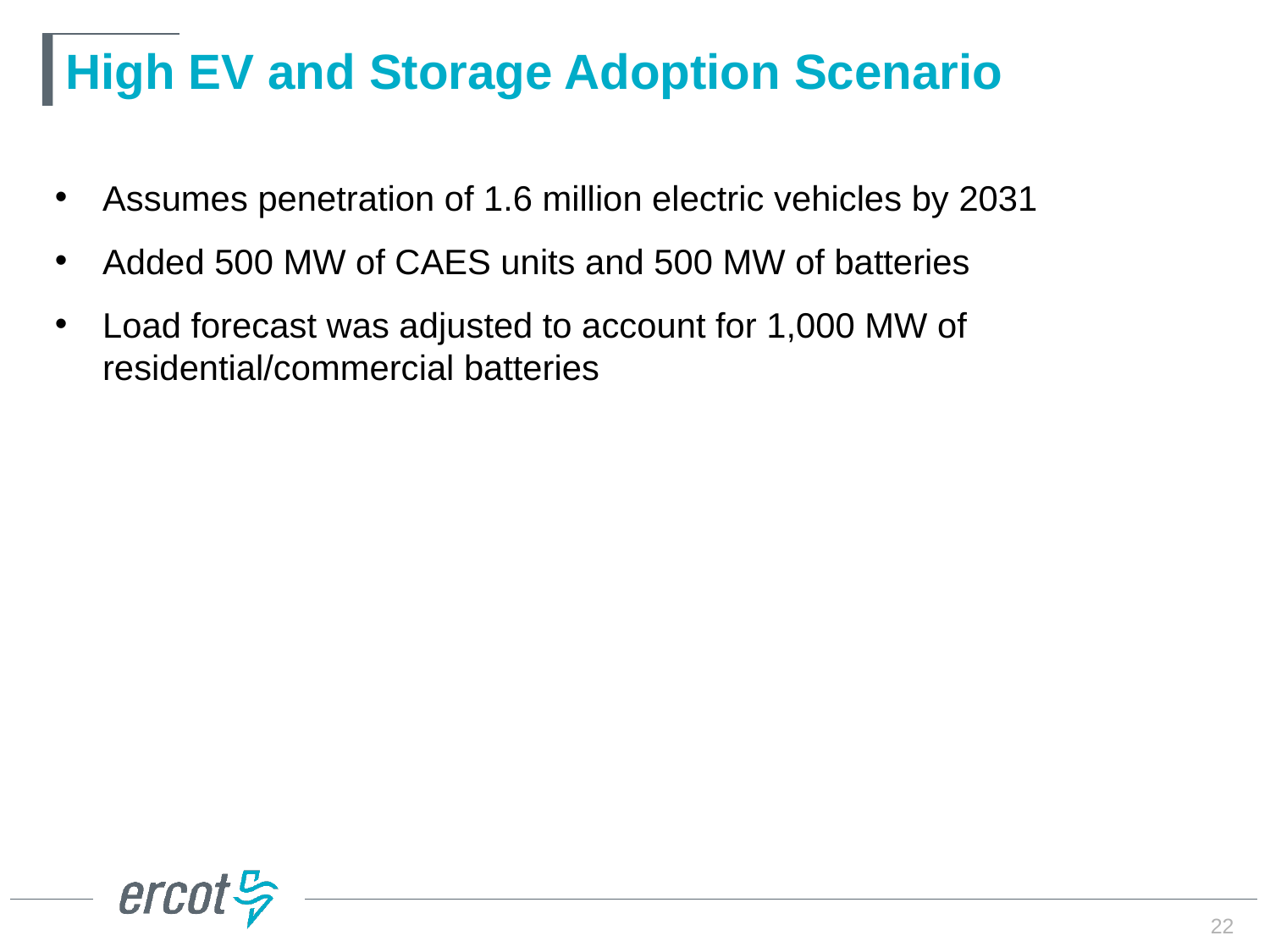

# High EV and Storage Adoption Scenario
Assumes penetration of 1.6 million electric vehicles by 2031
Added 500 MW of CAES units and 500 MW of batteries
Load forecast was adjusted to account for 1,000 MW of residential/commercial batteries

22